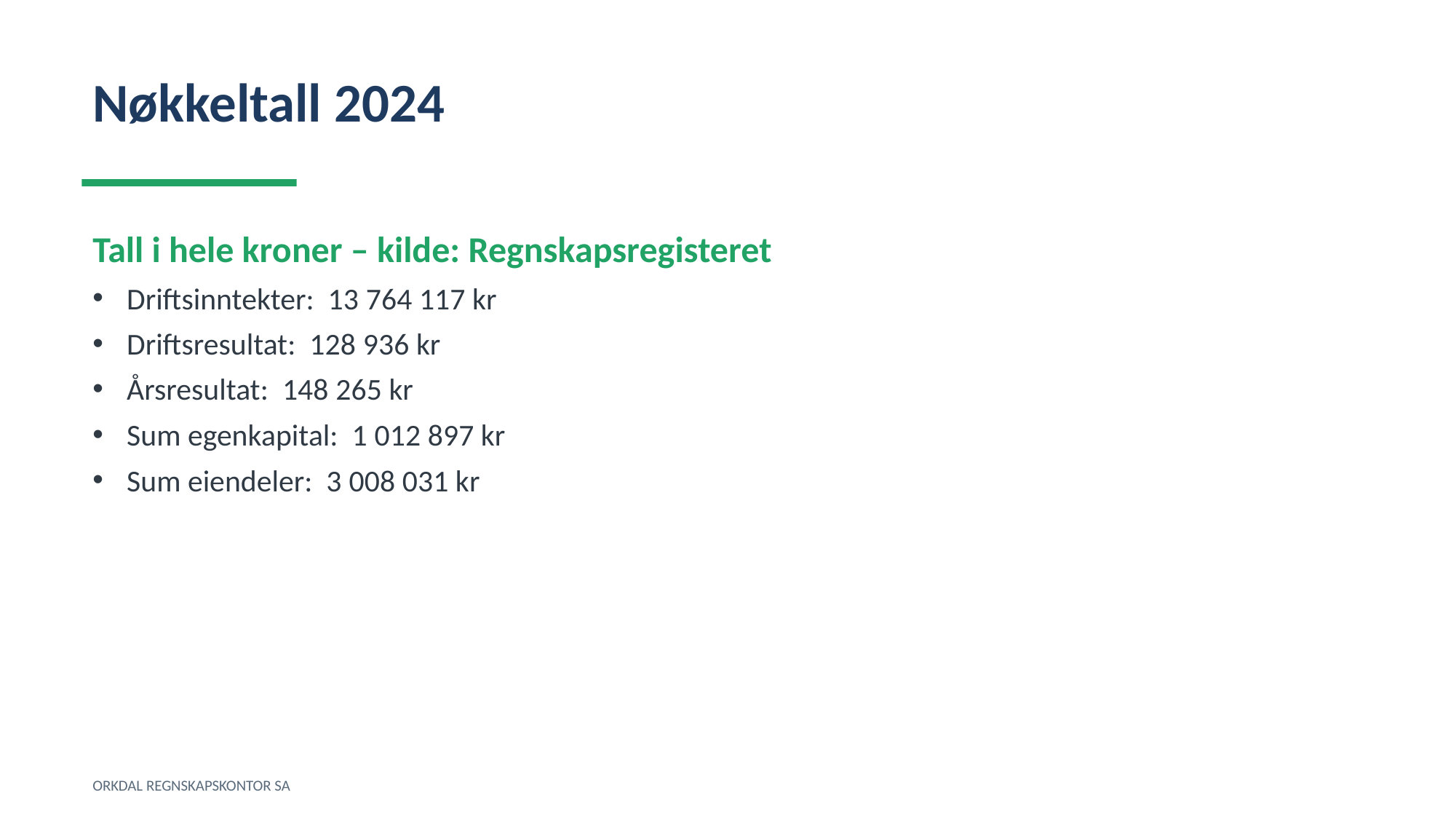

Nøkkeltall 2024

Tall i hele kroner – kilde: Regnskapsregisteret
Driftsinntekter:  13 764 117 kr
Driftsresultat:  128 936 kr
Årsresultat:  148 265 kr
Sum egenkapital:  1 012 897 kr
Sum eiendeler:  3 008 031 kr
ORKDAL REGNSKAPSKONTOR SA